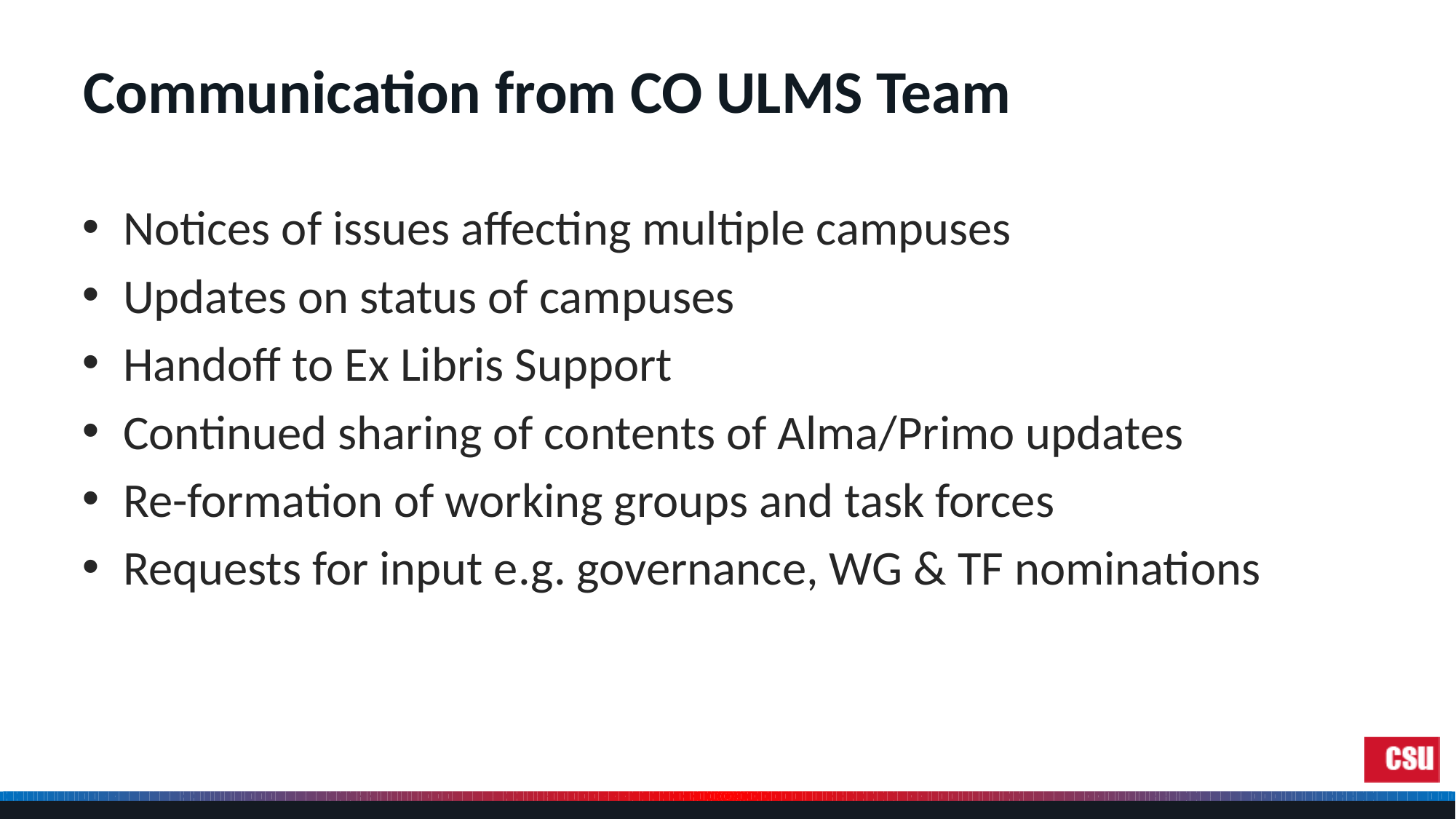

# Communication from CO ULMS Team
Notices of issues affecting multiple campuses
Updates on status of campuses
Handoff to Ex Libris Support
Continued sharing of contents of Alma/Primo updates
Re-formation of working groups and task forces
Requests for input e.g. governance, WG & TF nominations